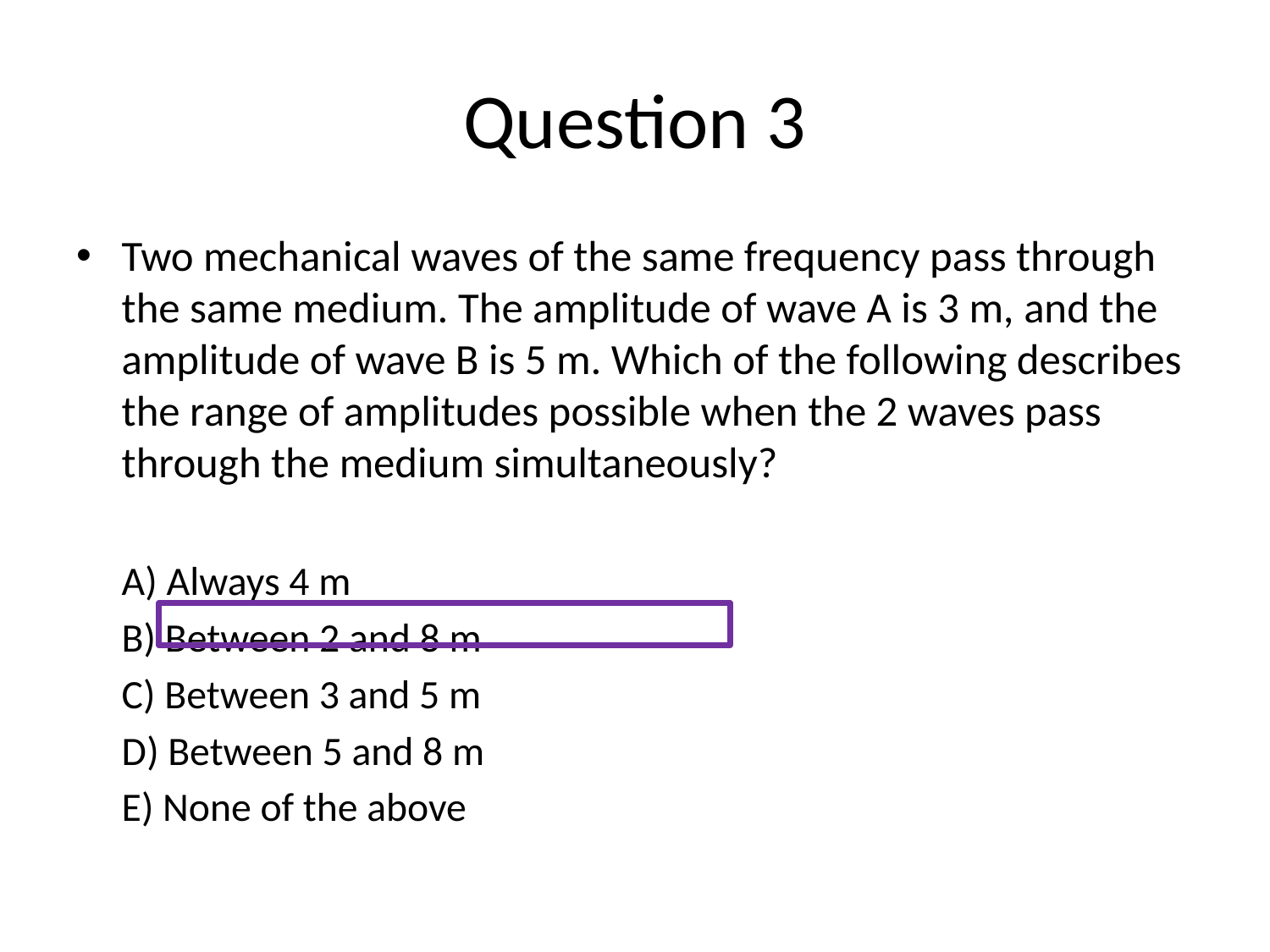

# Question 3
Two mechanical waves of the same frequency pass through the same medium. The amplitude of wave A is 3 m, and the amplitude of wave B is 5 m. Which of the following describes the range of amplitudes possible when the 2 waves pass through the medium simultaneously?

		A) Always 4 m
		B) Between 2 and 8 m
		C) Between 3 and 5 m
		D) Between 5 and 8 m
		E) None of the above